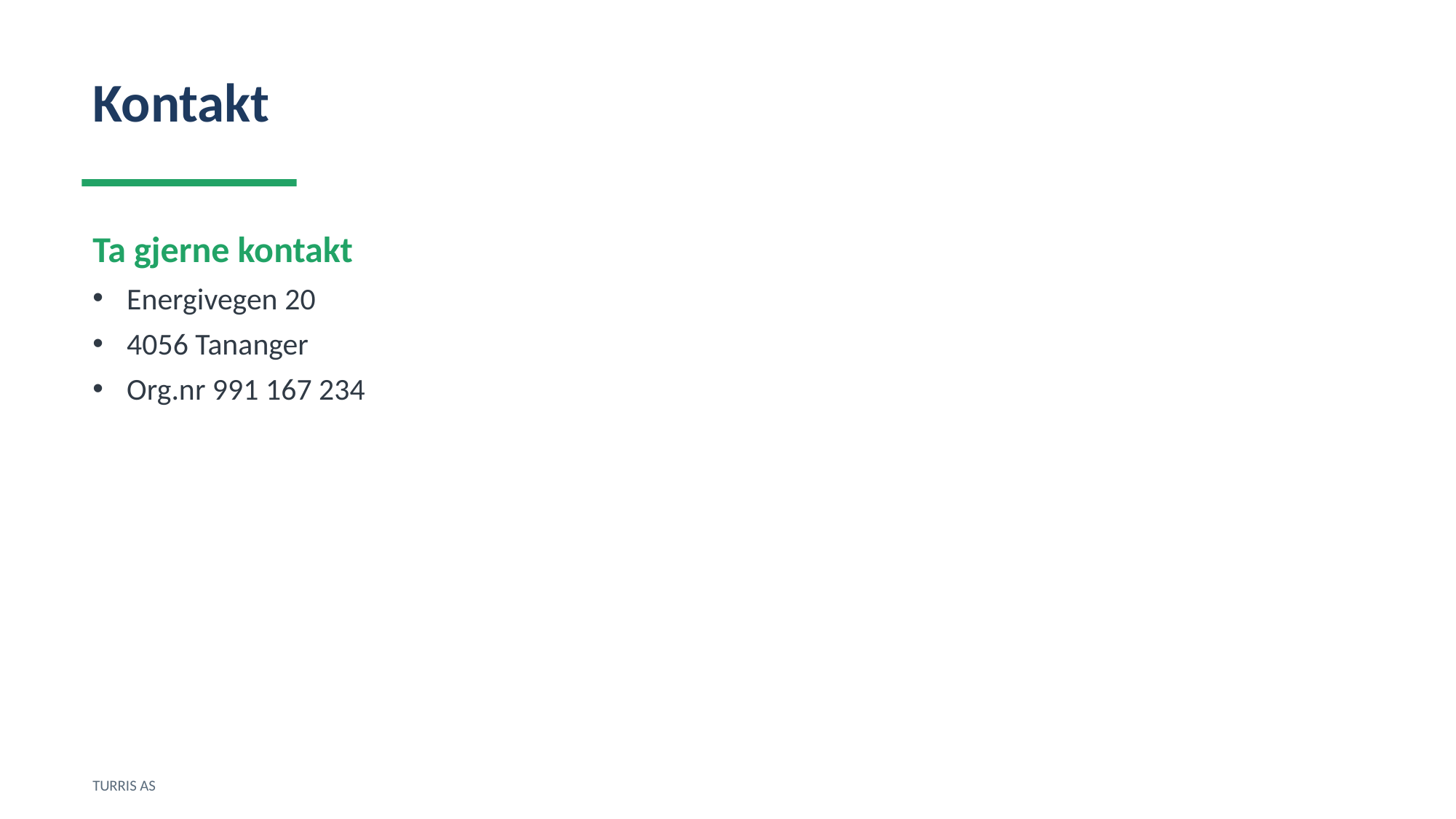

Kontakt

Ta gjerne kontakt
Energivegen 20
4056 Tananger
Org.nr 991 167 234
TURRIS AS